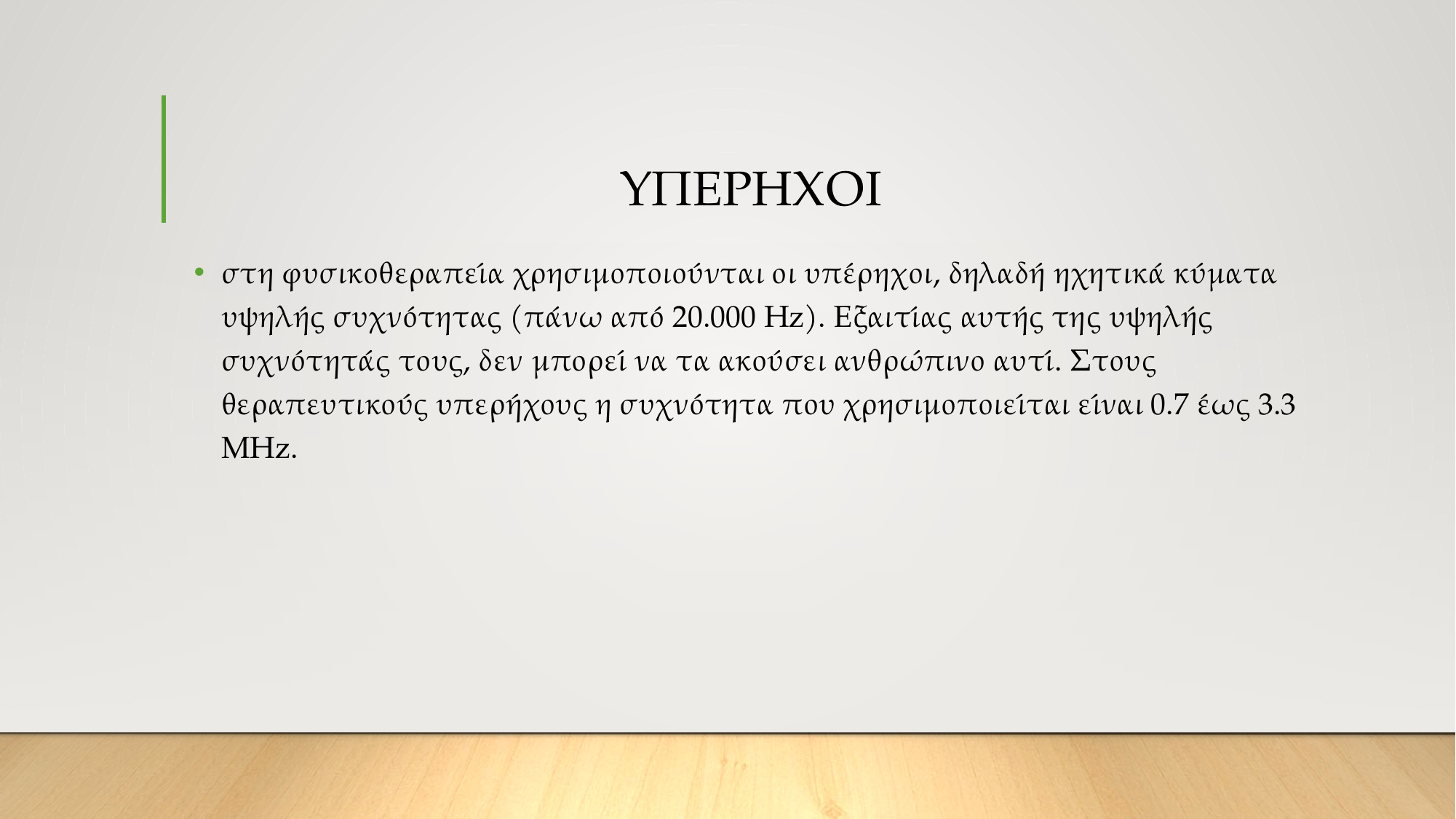

# ΥΠΕΡΗΧΟΙ
στη φυσικοθεραπεία χρησιμοποιούνται οι υπέρηχοι, δηλαδή ηχητικά κύματα υψηλής συχνότητας (πάνω από 20.000 Hz). Εξαιτίας αυτής της υψηλής συχνότητάς τους, δεν μπορεί να τα ακούσει ανθρώπινο αυτί. Στους θεραπευτικούς υπερήχους η συχνότητα που χρησιμοποιείται είναι 0.7 έως 3.3 ΜΗz.